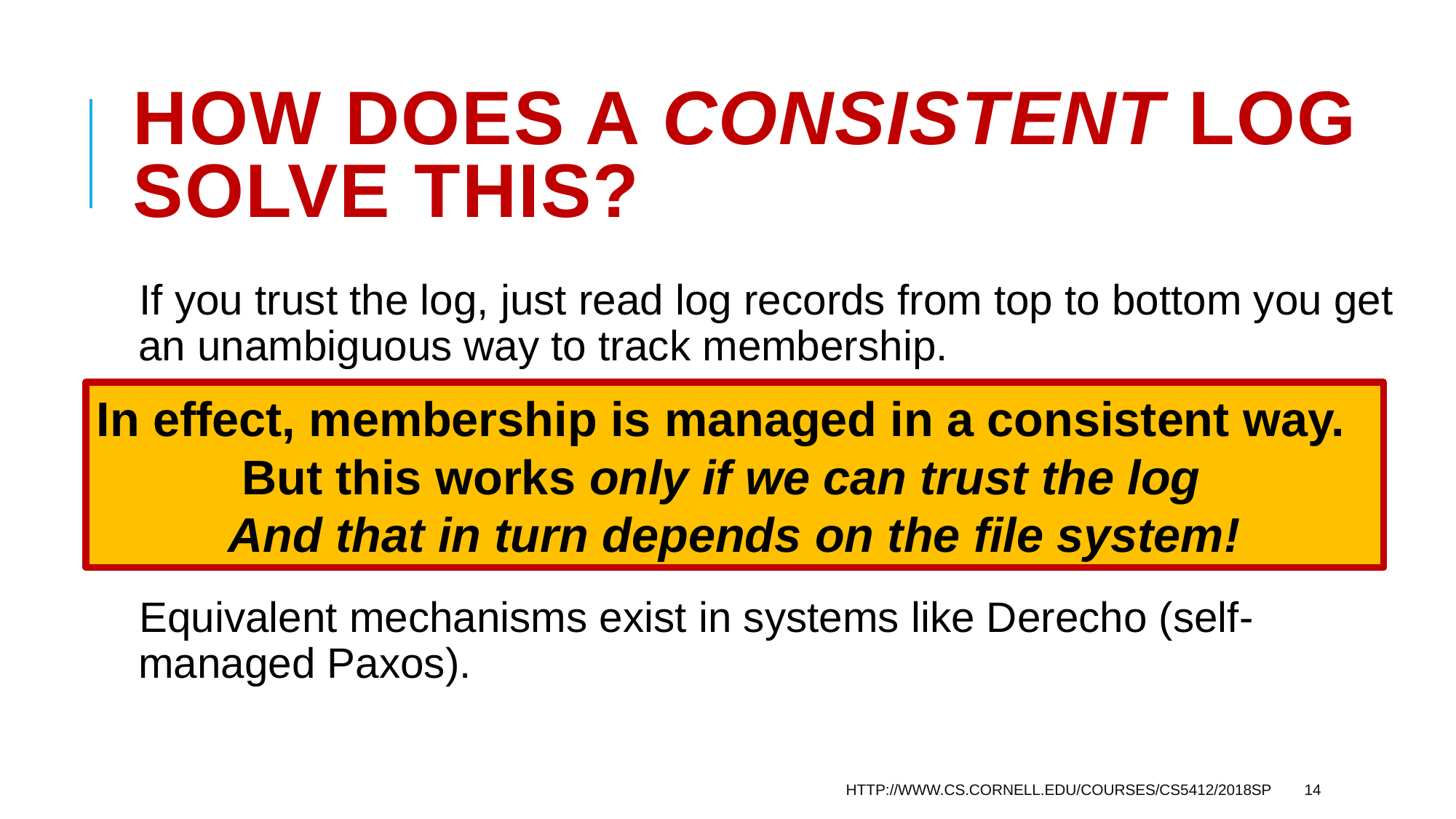

# How does a consistent log solve this?
If you trust the log, just read log records from top to bottom you get an unambiguous way to track membership.
Even if a logged record is “wrong”, e.g. “node 6 has crashed” but it hasn’t, we are forced to agree to use that record.

Equivalent mechanisms exist in systems like Derecho (self-managed Paxos).

In effect, membership is managed in a consistent way.
But this works only if we can trust the log
And that in turn depends on the file system!
http://www.cs.cornell.edu/courses/cs5412/2018sp
14